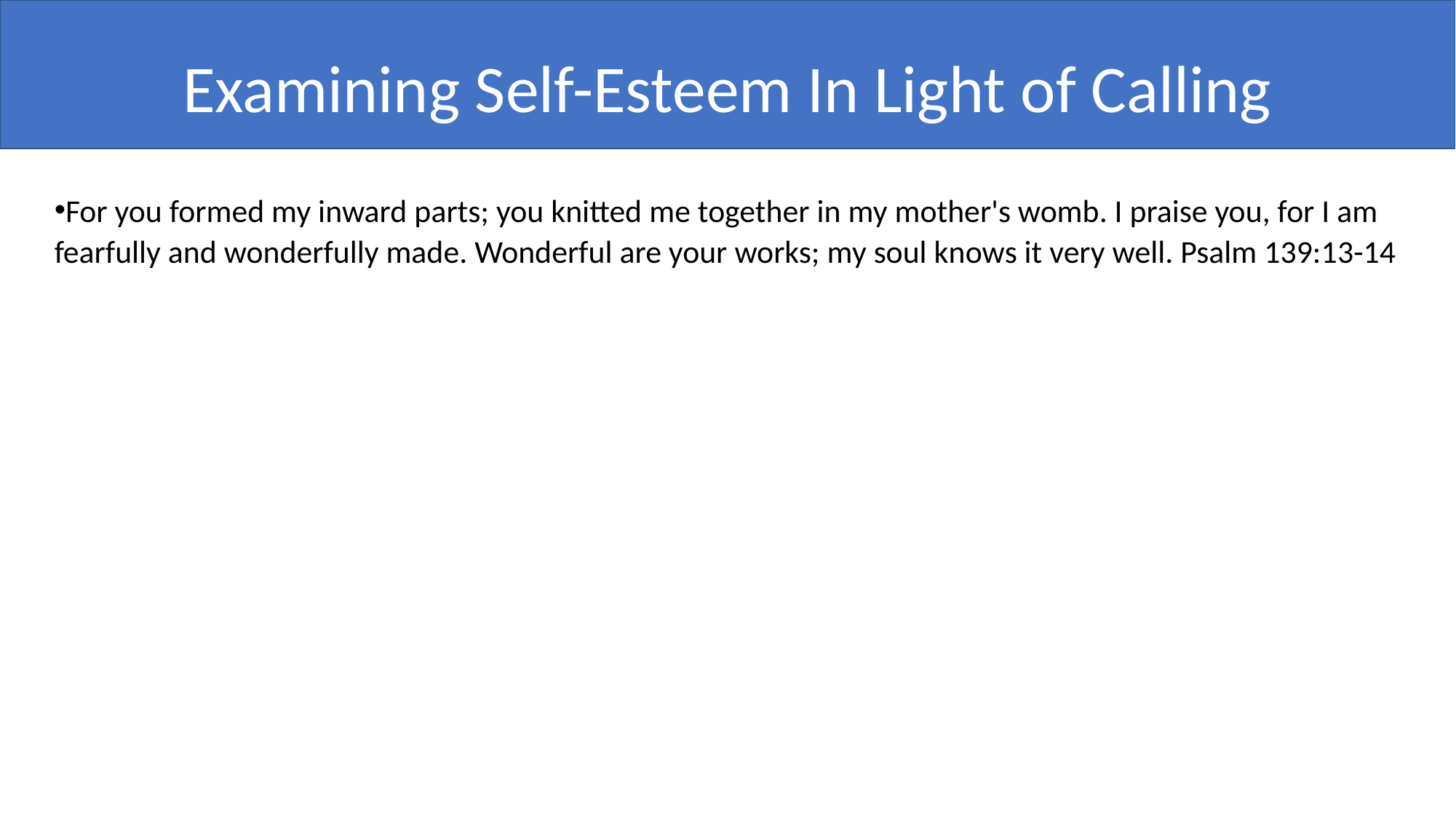

# Examining Self-Esteem In Light of Calling
For you formed my inward parts; you knitted me together in my mother's womb. I praise you, for I am fearfully and wonderfully made. Wonderful are your works; my soul knows it very well. Psalm 139:13-14
For by the grace given to me I say to everyone among you not to think of himself more highly than he ought to think, but to think with sober judgment, each according to the measure of faith that God has assigned. Romans 12:3
Thus says the Lord: “Let not the wise man boast in his wisdom, let not the mighty man boast in his might, let not the rich man boast in his riches, but let him who boasts boast in this, that he understands and knows me, that I am the Lord who practices steadfast love, justice, and righteousness in the earth. For in these things I delight, declares the Lord.” Jeremiah 9:23-24
After this, Paul left Athens and went to Corinth. There he met a Jew named Aquila, a native of Pontus, who had recently come from Italy with his wife Priscilla, because Claudius had ordered all Jews to leave Rome. Paul went to see them, and because he was a tentmaker as they were, he stayed and worked with them. Acts 18:1-3